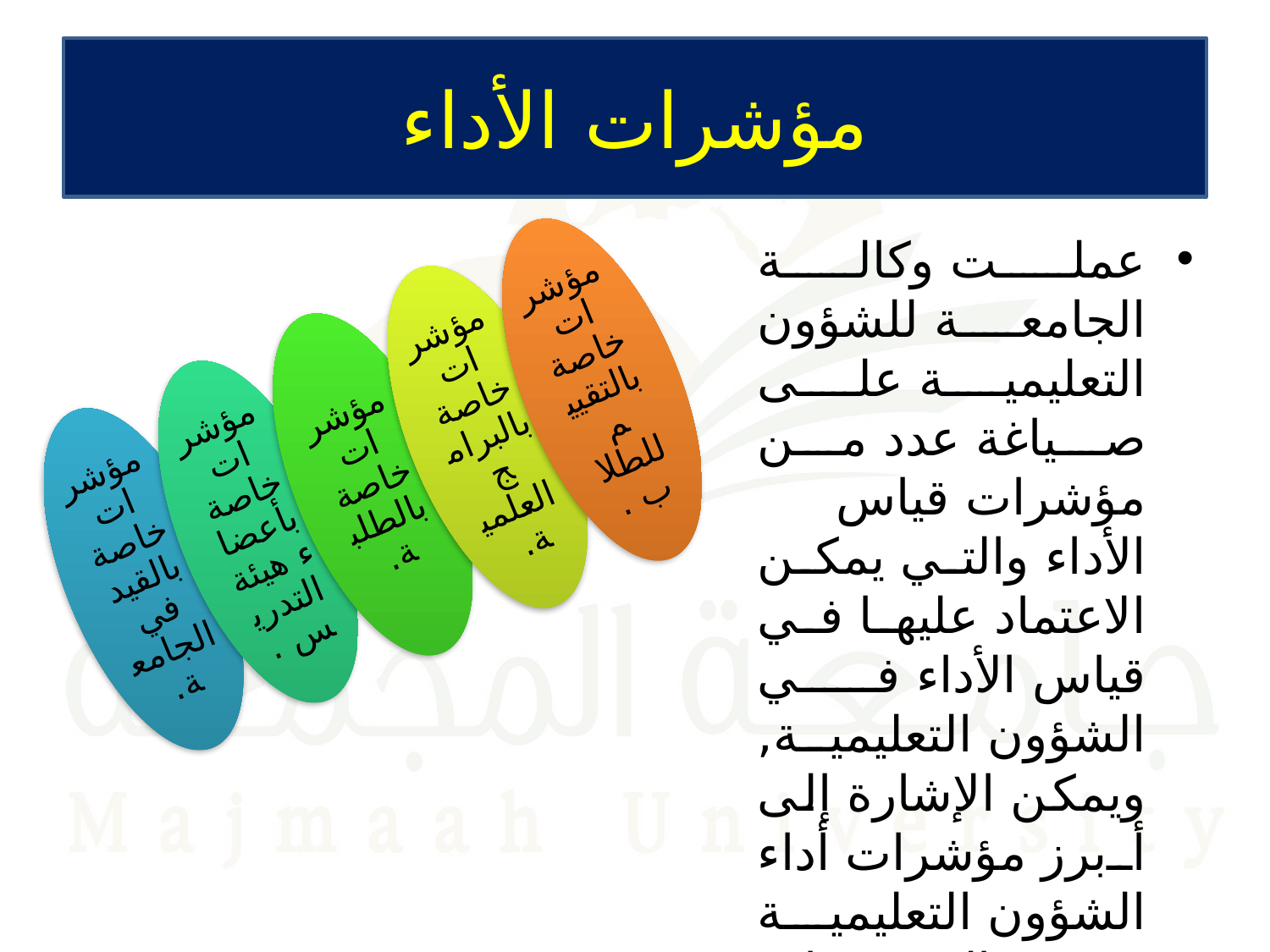

# مؤشرات الأداء
عملت وكالة الجامعة للشؤون التعليمية على صياغة عدد من مؤشرات قياس الأداء والتي يمكن الاعتماد عليها في قياس الأداء في الشؤون التعليمية, ويمكن الإشارة إلى أبرز مؤشرات أداء الشؤون التعليمية في المجموعات التالية:

مؤشرات خاصة بالقيد في الجامعة.
مؤشرات خاصة بأعضاء هيئة التدريس .
مؤشرات خاصة بالطلبة.
مؤشرات خاصة بالبرامج العلمية.
مؤشرات خاصة بالتقييم للطلاب .